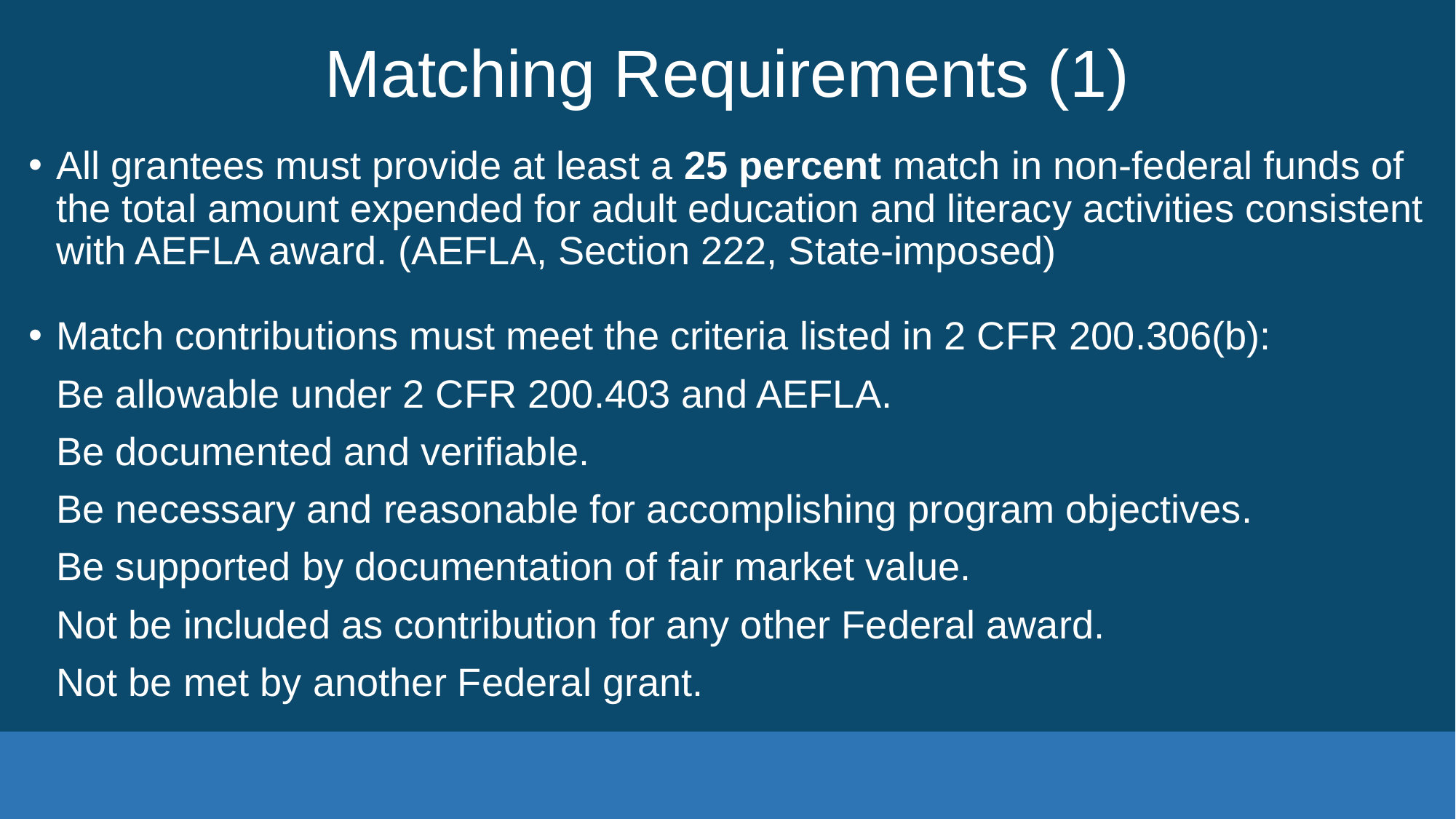

# Matching Requirements (1)
All grantees must provide at least a 25 percent match in non-federal funds of the total amount expended for adult education and literacy activities consistent with AEFLA award. (AEFLA, Section 222, State-imposed)

Match contributions must meet the criteria listed in 2 CFR 200.306(b):
Be allowable under 2 CFR 200.403 and AEFLA.
Be documented and verifiable.
Be necessary and reasonable for accomplishing program objectives.
Be supported by documentation of fair market value.
Not be included as contribution for any other Federal award.
Not be met by another Federal grant.